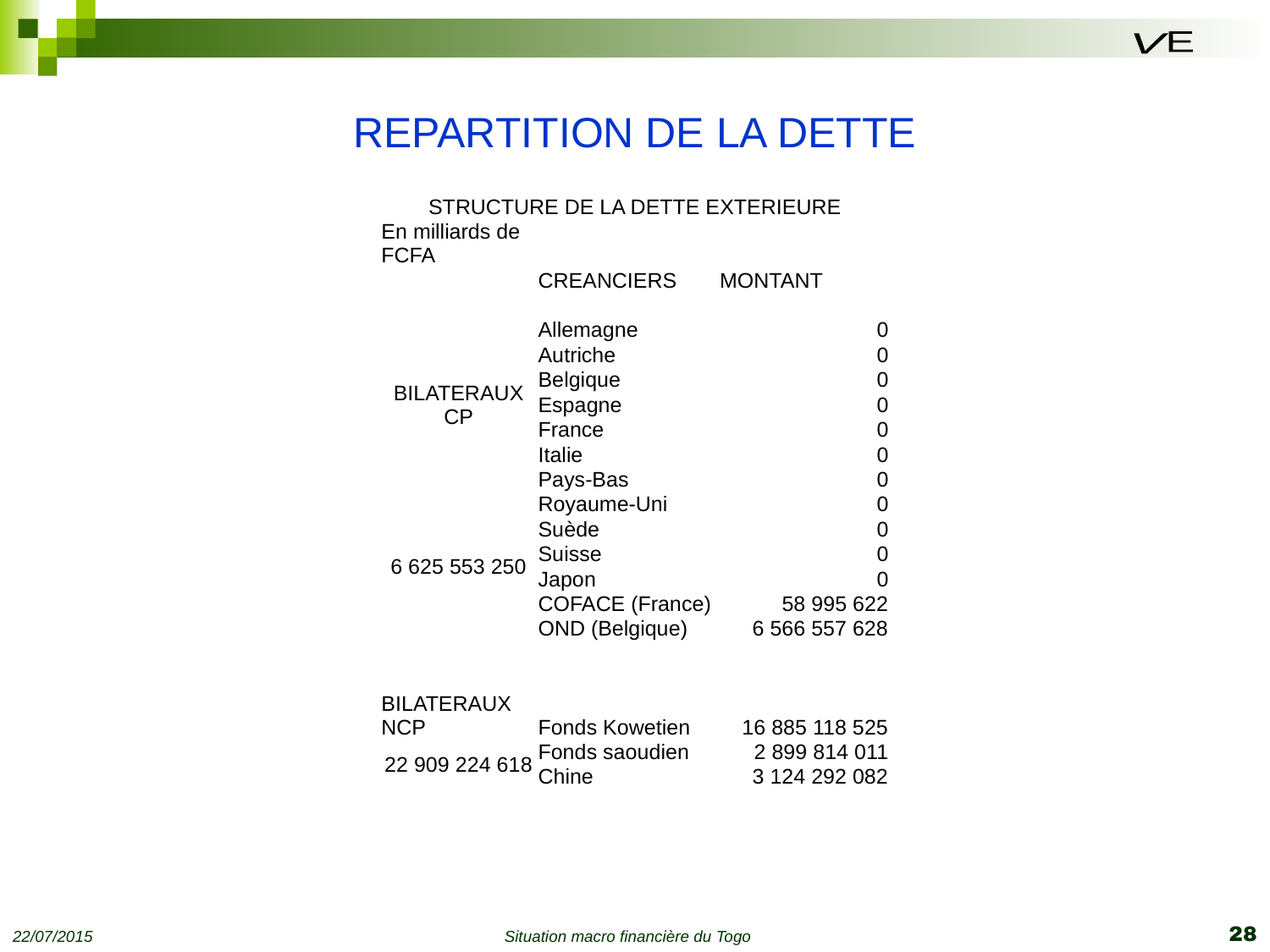

E
V
# REPARTITION DE LA DETTE
| STRUCTURE DE LA DETTE EXTERIEURE |  |  |
| --- | --- | --- |
| En milliards de FCFA |  |  |
|  | CREANCIERS | MONTANT |
|  |  |  |
| BILATERAUX CP | Allemagne | 0 |
|  | Autriche | 0 |
|  | Belgique | 0 |
|  | Espagne | 0 |
|  | France | 0 |
|  | Italie | 0 |
|  | Pays-Bas | 0 |
| 6 625 553 250 | Royaume-Uni | 0 |
|  | Suède | 0 |
|  | Suisse | 0 |
|  | Japon | 0 |
|  | COFACE (France) | 58 995 622 |
|  | OND (Belgique) | 6 566 557 628 |
|  |  |  |
|  |  |  |
| BILATERAUX NCP | Fonds Kowetien | 16 885 118 525 |
| 22 909 224 618 | Fonds saoudien | 2 899 814 011 |
|  | Chine | 3 124 292 082 |
22/07/2015
Situation macro financière du Togo
28